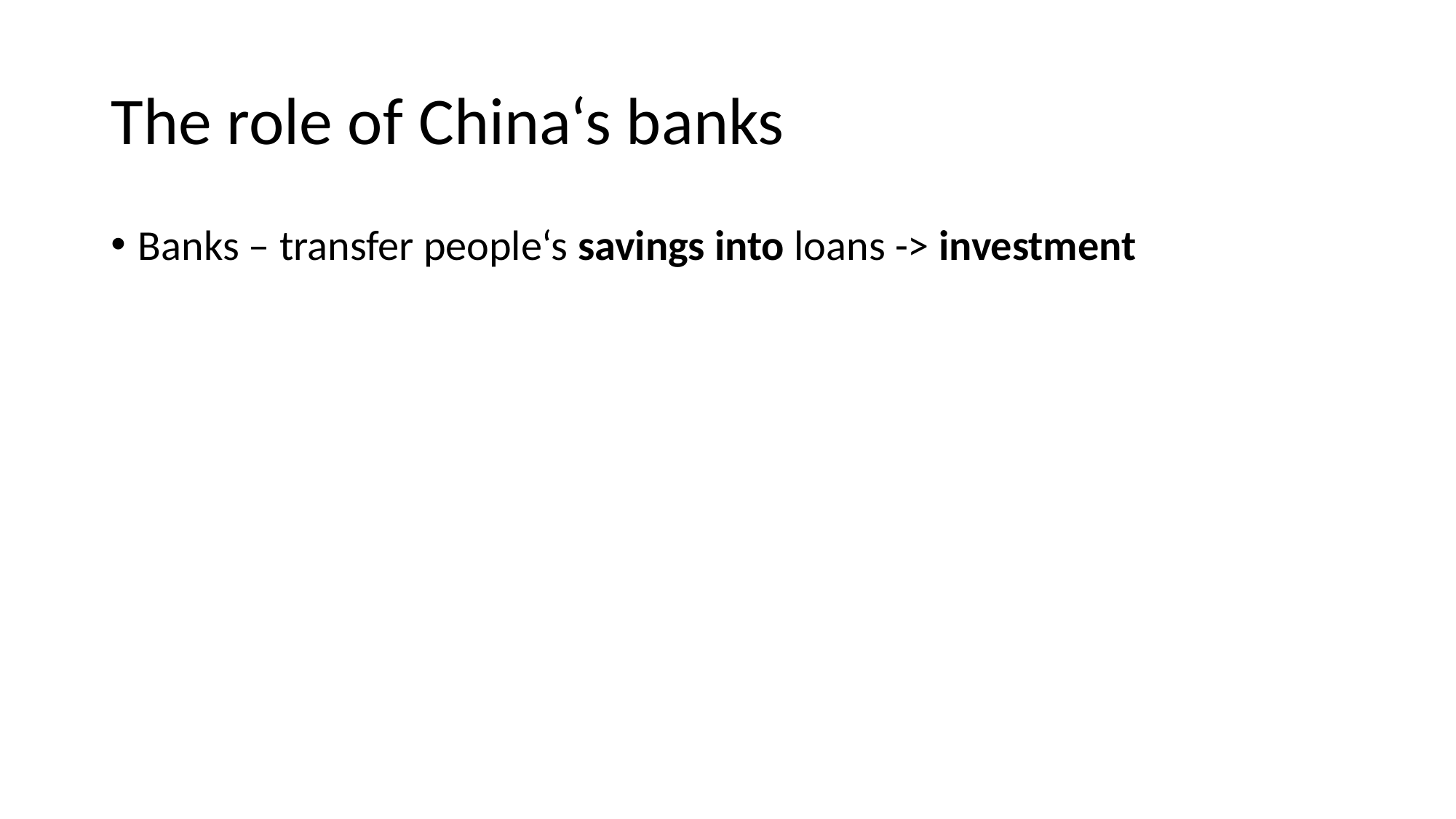

# The role of China‘s banks
Banks – transfer people‘s savings into loans -> investment